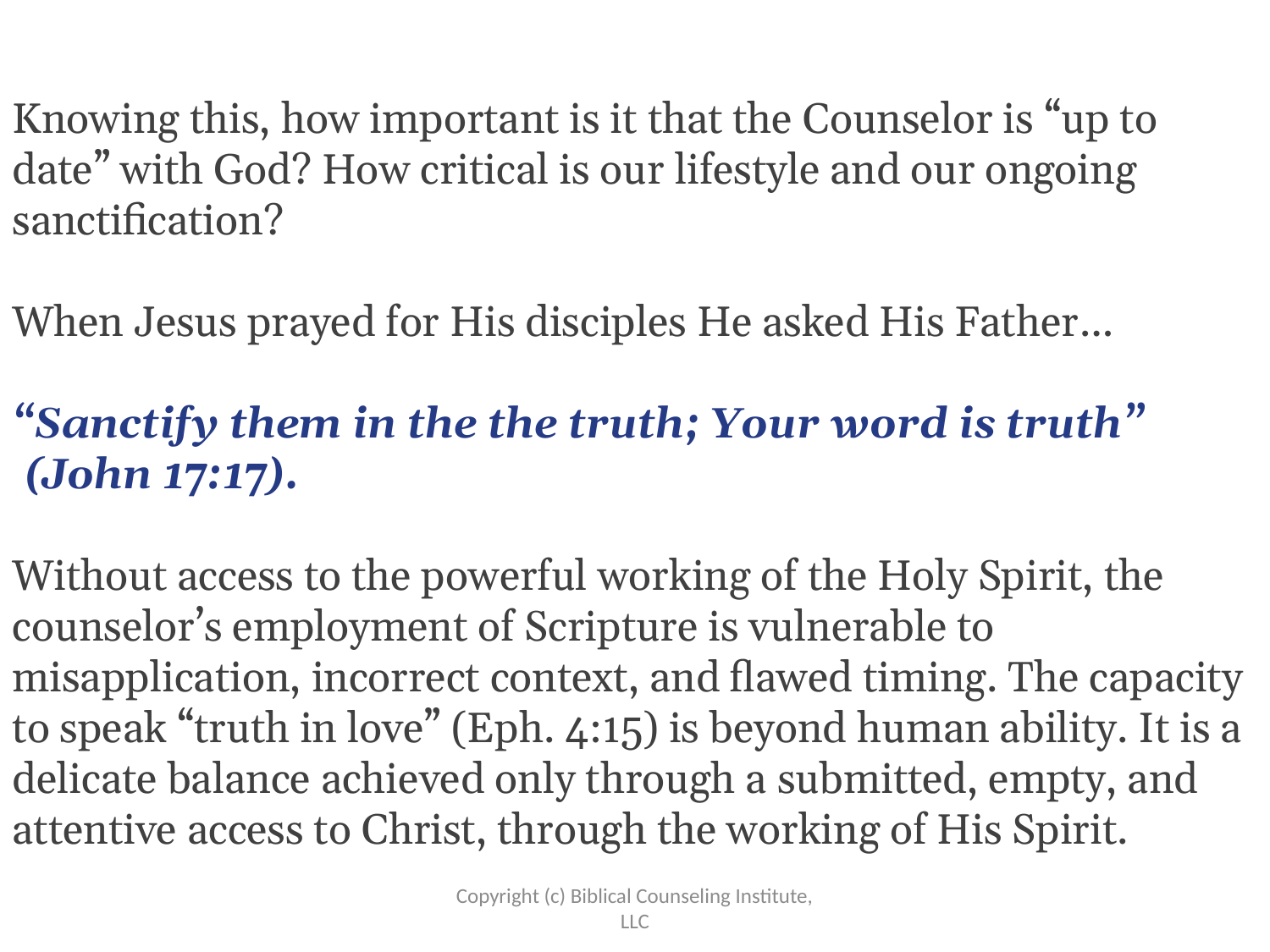

Knowing this, how important is it that the Counselor is “up to date” with God? How critical is our lifestyle and our ongoing sanctification?

When Jesus prayed for His disciples He asked His Father…

“Sanctify them in the the truth; Your word is truth”
 (John 17:17).

Without access to the powerful working of the Holy Spirit, the counselor’s employment of Scripture is vulnerable to misapplication, incorrect context, and flawed timing. The capacity to speak “truth in love” (Eph. 4:15) is beyond human ability. It is a delicate balance achieved only through a submitted, empty, and attentive access to Christ, through the working of His Spirit.

Copyright (c) Biblical Counseling Institute, LLC